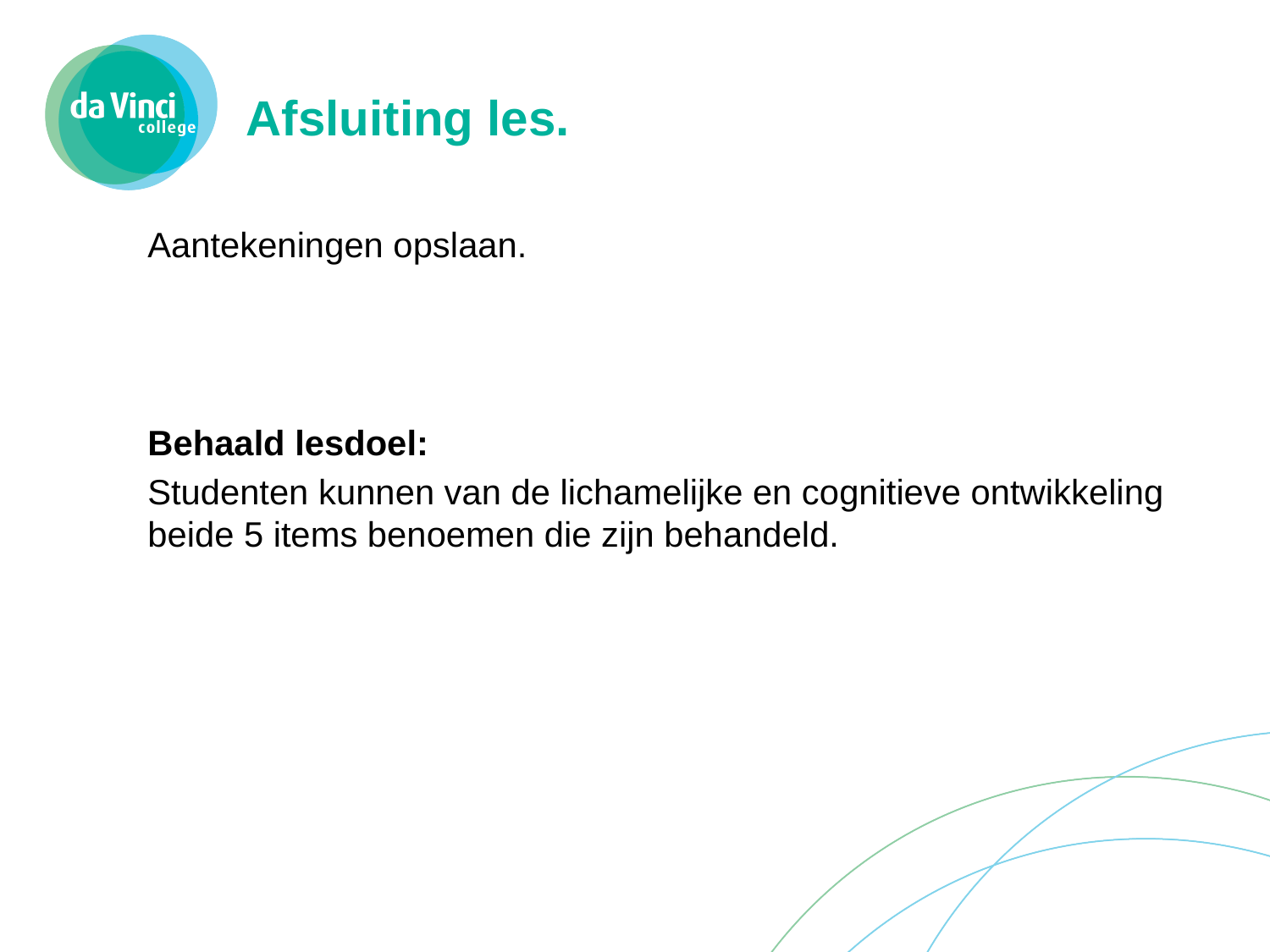

# Afsluiting les.
Aantekeningen opslaan.

Behaald lesdoel:
Studenten kunnen van de lichamelijke en cognitieve ontwikkeling beide 5 items benoemen die zijn behandeld.